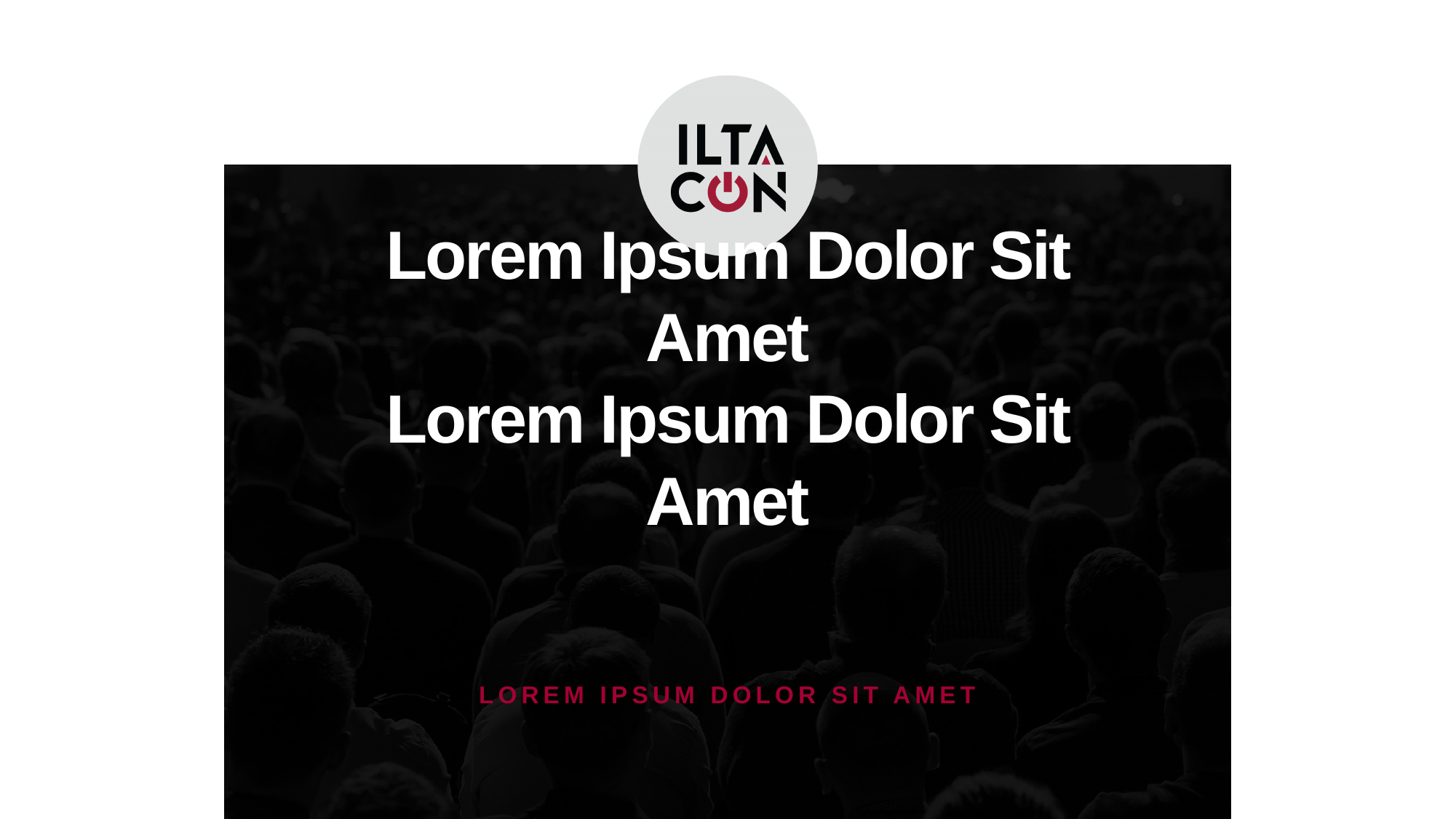

# Lorem Ipsum Dolor Sit Amet Lorem Ipsum Dolor Sit Amet
LOREM IPSUM DOLOR SIT AMET